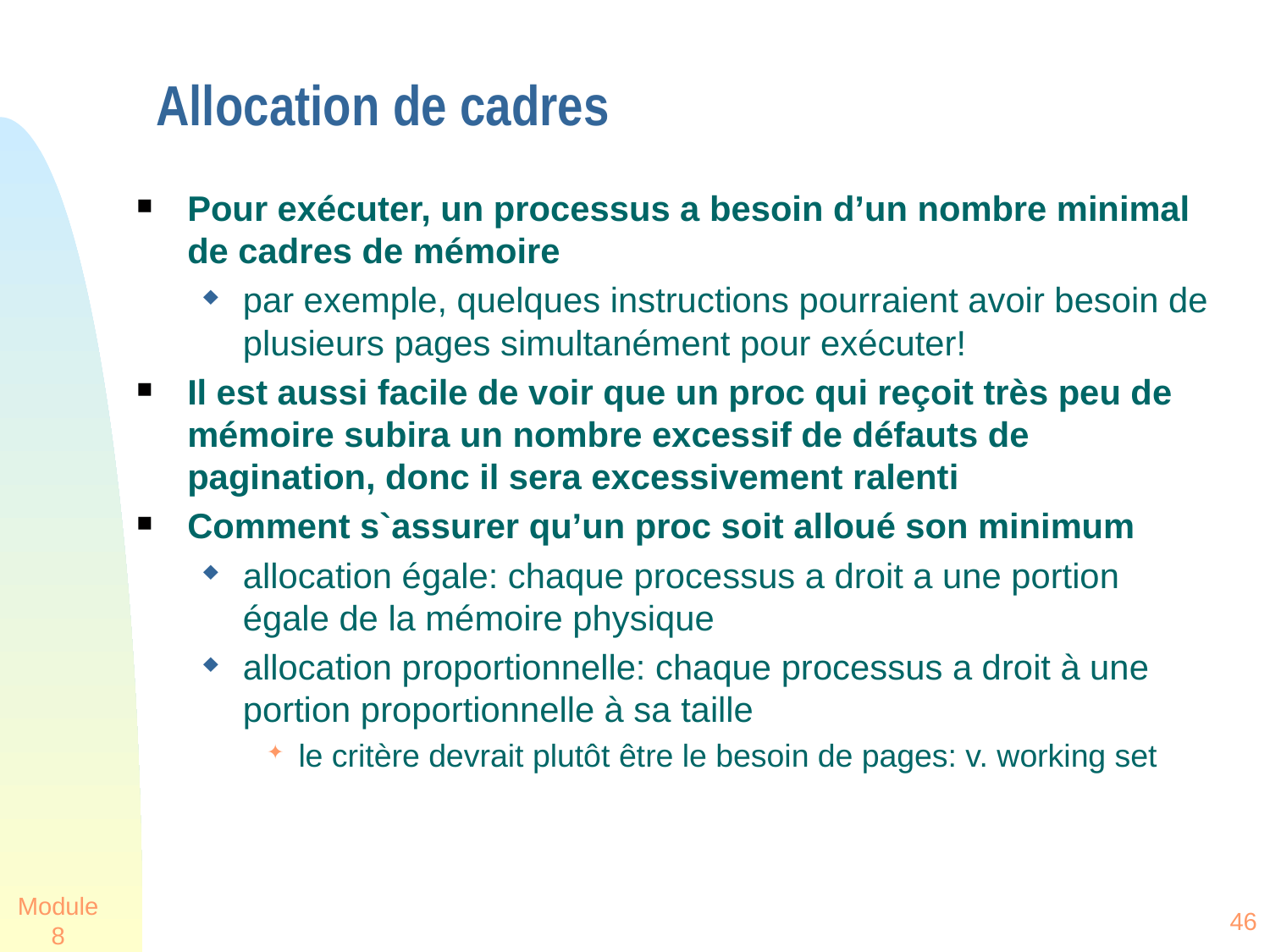

Allocation de cadres
Pour exécuter, un processus a besoin d’un nombre minimal de cadres de mémoire
par exemple, quelques instructions pourraient avoir besoin de plusieurs pages simultanément pour exécuter!
Il est aussi facile de voir que un proc qui reçoit très peu de mémoire subira un nombre excessif de défauts de pagination, donc il sera excessivement ralenti
Comment s`assurer qu’un proc soit alloué son minimum
allocation égale: chaque processus a droit a une portion égale de la mémoire physique
allocation proportionnelle: chaque processus a droit à une portion proportionnelle à sa taille
le critère devrait plutôt être le besoin de pages: v. working set
Module 8
46